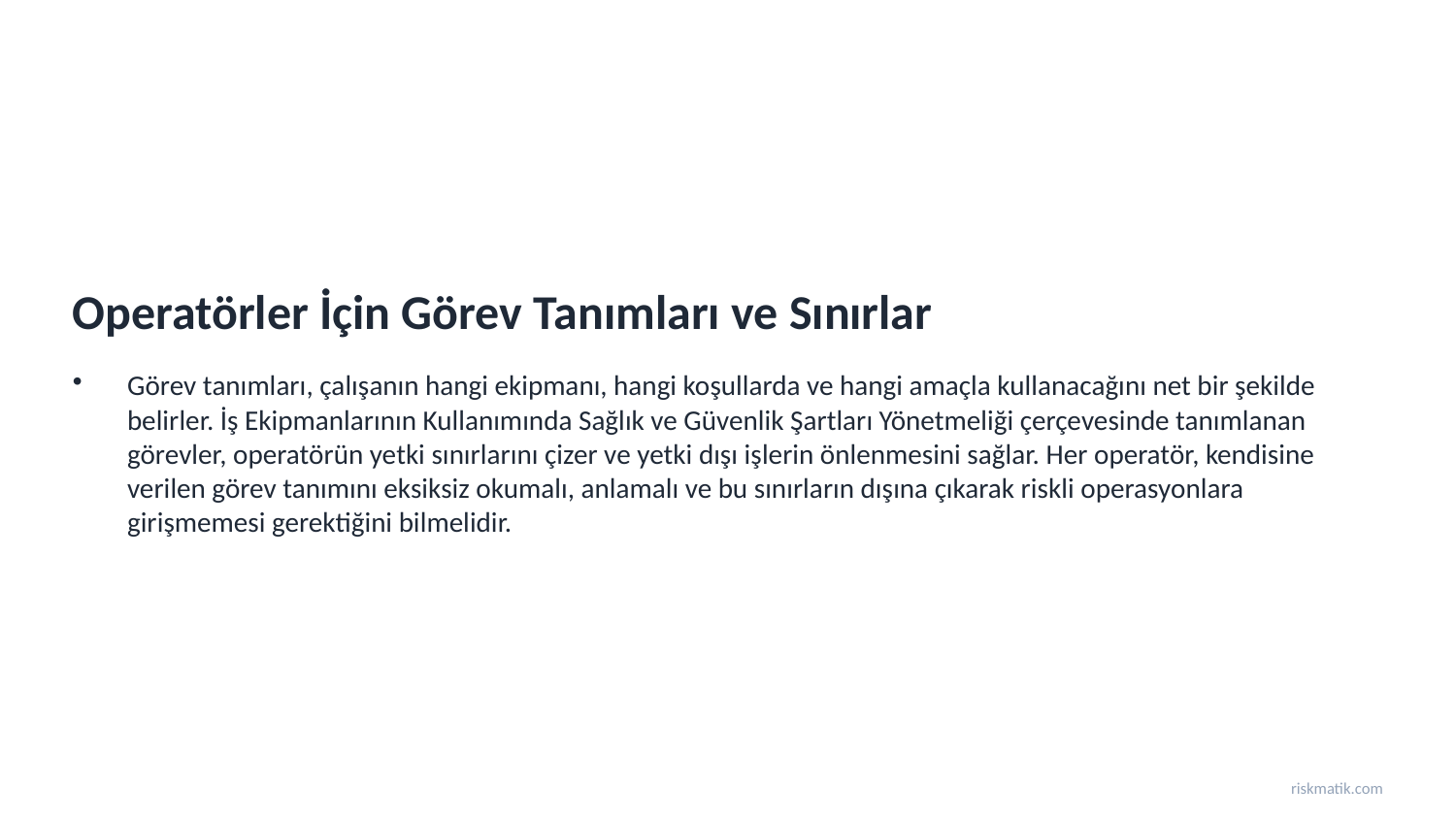

Operatörler İçin Görev Tanımları ve Sınırlar
Görev tanımları, çalışanın hangi ekipmanı, hangi koşullarda ve hangi amaçla kullanacağını net bir şekilde belirler. İş Ekipmanlarının Kullanımında Sağlık ve Güvenlik Şartları Yönetmeliği çerçevesinde tanımlanan görevler, operatörün yetki sınırlarını çizer ve yetki dışı işlerin önlenmesini sağlar. Her operatör, kendisine verilen görev tanımını eksiksiz okumalı, anlamalı ve bu sınırların dışına çıkarak riskli operasyonlara girişmemesi gerektiğini bilmelidir.
riskmatik.com